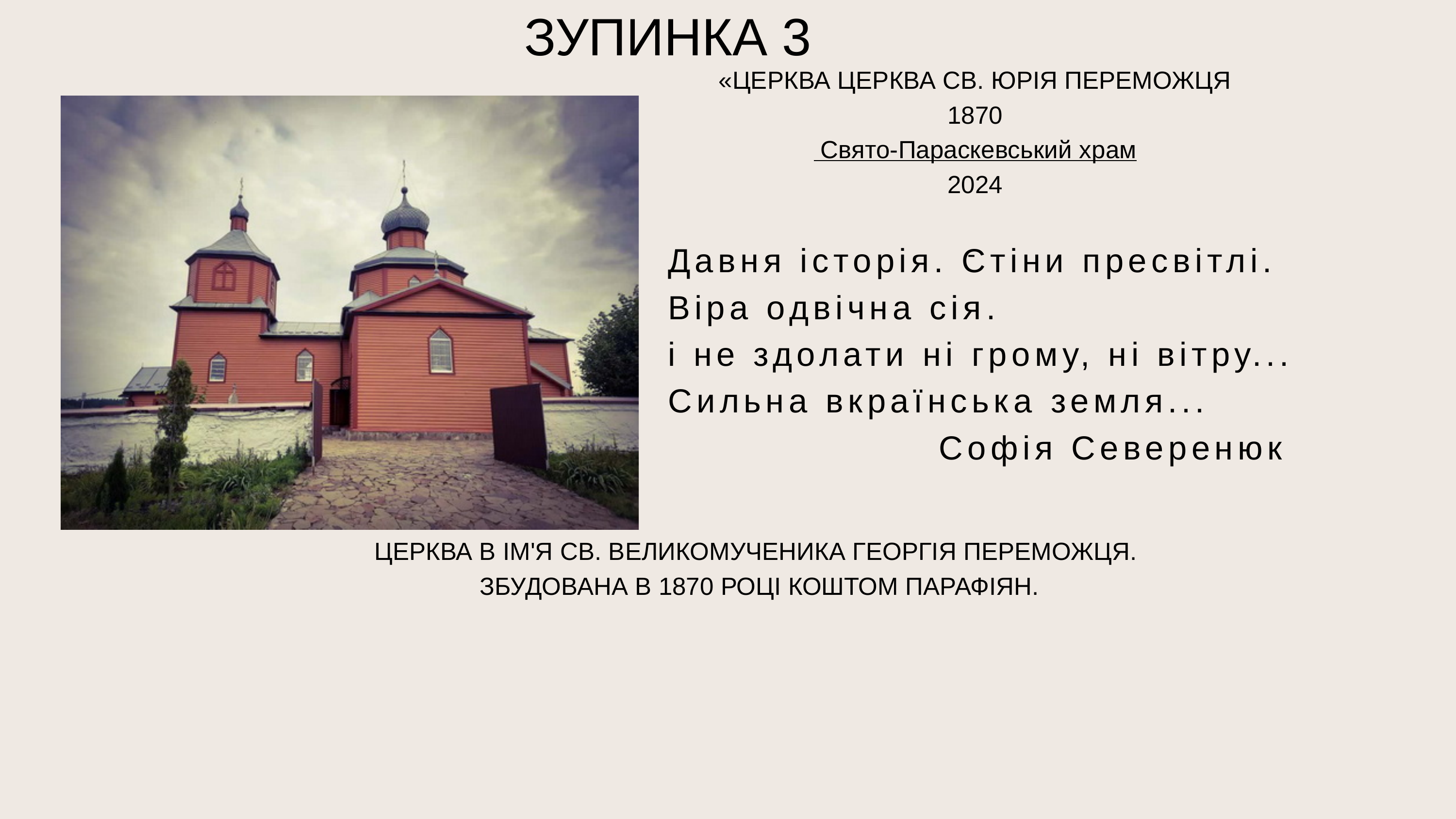

ЗУПИНКА 3
«ЦЕРКВА ЦЕРКВА СВ. ЮРІЯ ПЕРЕМОЖЦЯ
1870
 Свято-Параскевський храм
2024

 -

Давня історія. Стіни пресвітлі.
Віра одвічна сія.
і не здолати ні грому, ні вітру...
Сильна вкраїнська земля...
Софія Северенюк

ЦЕРКВА В ІМ'Я СВ. ВЕЛИКОМУЧЕНИКА ГЕОРГІЯ ПЕРЕМОЖЦЯ.
 ЗБУДОВАНА В 1870 РОЦІ КОШТОМ ПАРАФІЯН.